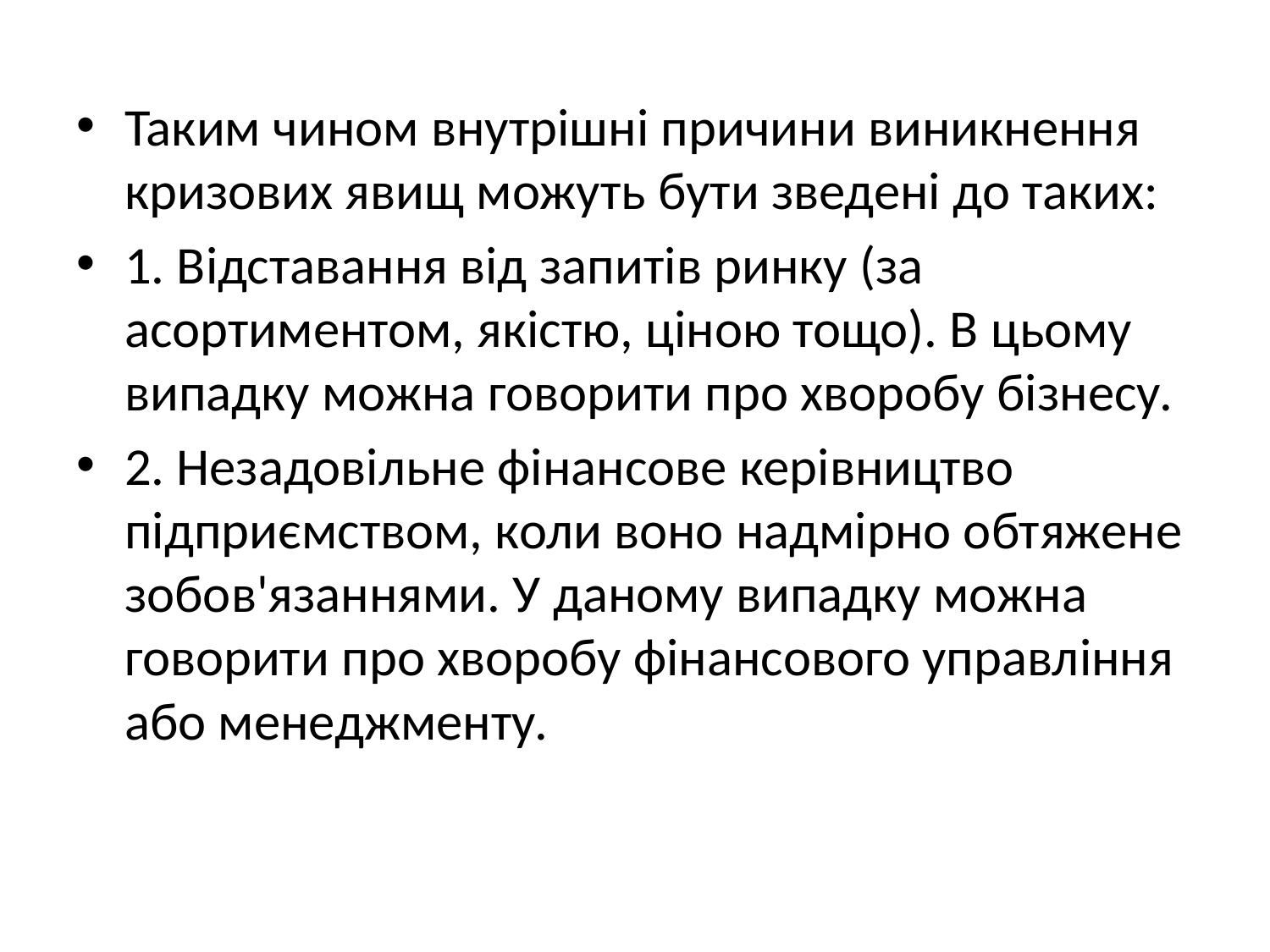

Таким чином внутрішні причини виникнення кризових явищ можуть бути зведені до таких:
1. Відставання від запитів ринку (за асортиментом, якістю, ціною тощо). В цьому випадку можна говорити про хворобу бізнесу.
2. Незадовільне фінансове керівництво підприємством, коли воно надмірно обтяжене зобов'язаннями. У даному випадку можна говорити про хворобу фінансового управління або менеджменту.